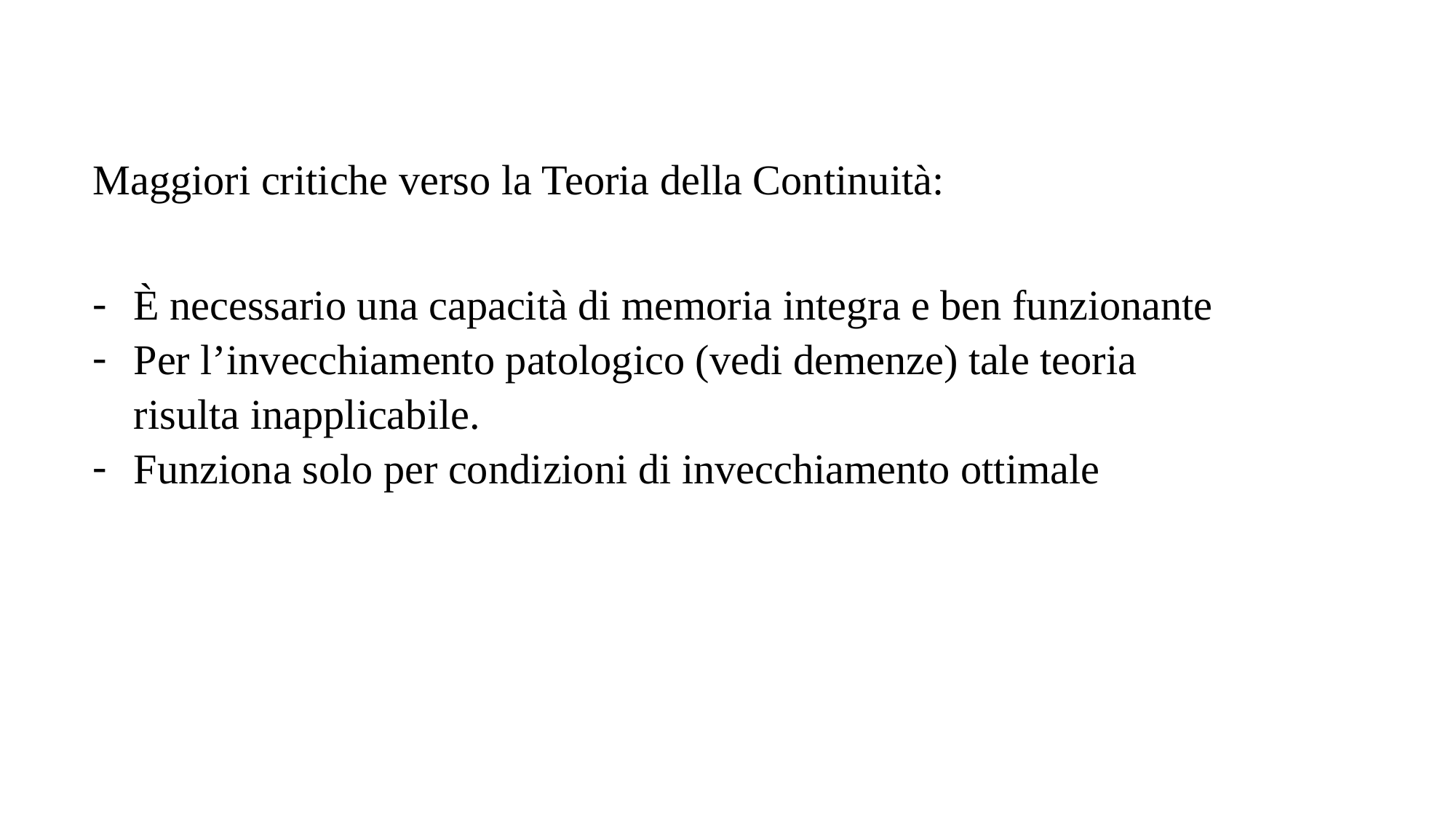

Maggiori critiche verso la Teoria della Continuità:

È necessario una capacità di memoria integra e ben funzionante
Per l’invecchiamento patologico (vedi demenze) tale teoria risulta inapplicabile.
Funziona solo per condizioni di invecchiamento ottimale